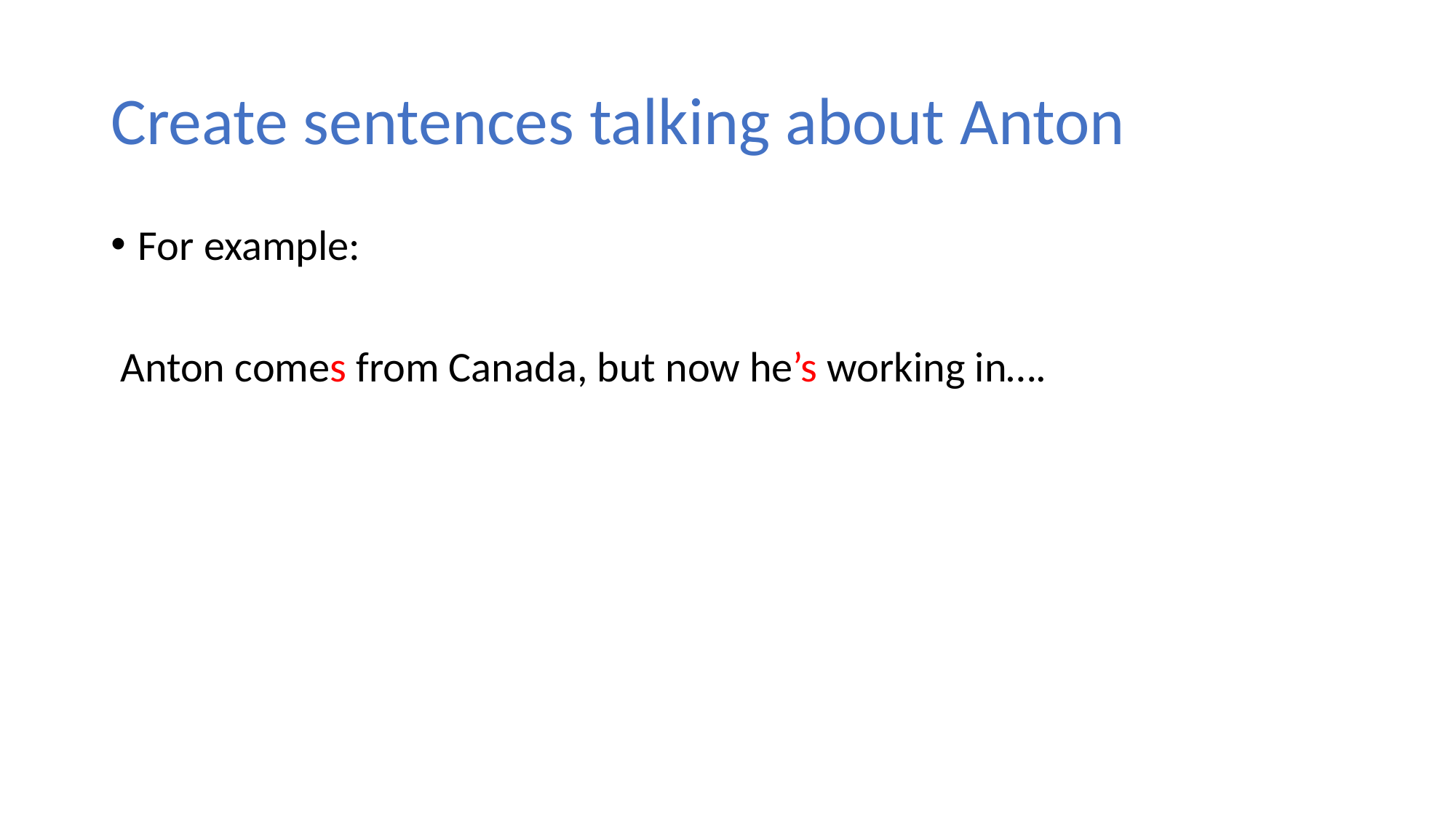

# Create sentences talking about Anton
For example:

 Anton comes from Canada, but now he’s working in….